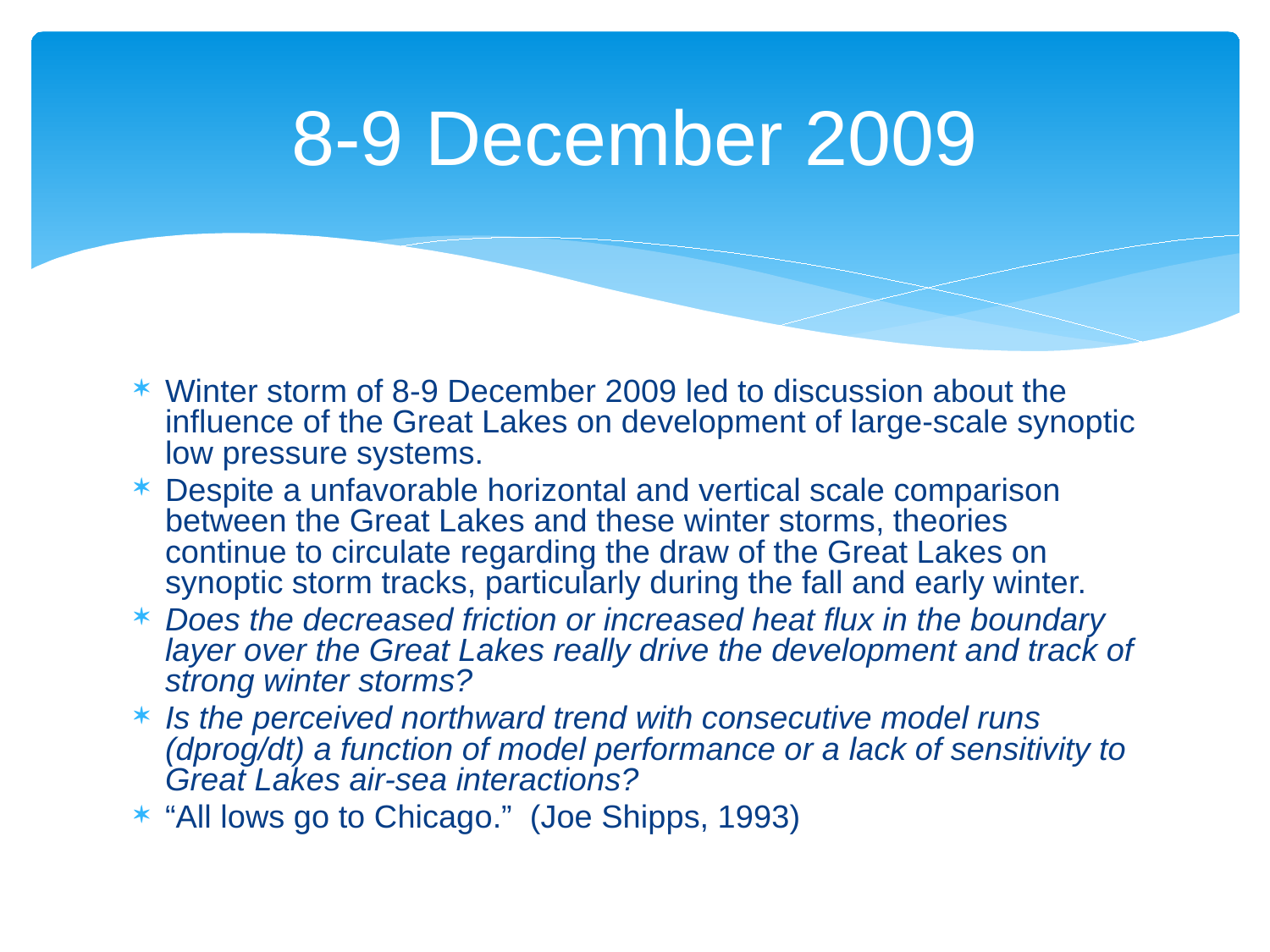

# 8-9 December 2009
Winter storm of 8-9 December 2009 led to discussion about the influence of the Great Lakes on development of large-scale synoptic low pressure systems.
Despite a unfavorable horizontal and vertical scale comparison between the Great Lakes and these winter storms, theories continue to circulate regarding the draw of the Great Lakes on synoptic storm tracks, particularly during the fall and early winter.
Does the decreased friction or increased heat flux in the boundary layer over the Great Lakes really drive the development and track of strong winter storms?
Is the perceived northward trend with consecutive model runs (dprog/dt) a function of model performance or a lack of sensitivity to Great Lakes air-sea interactions?
“All lows go to Chicago.”  (Joe Shipps, 1993)